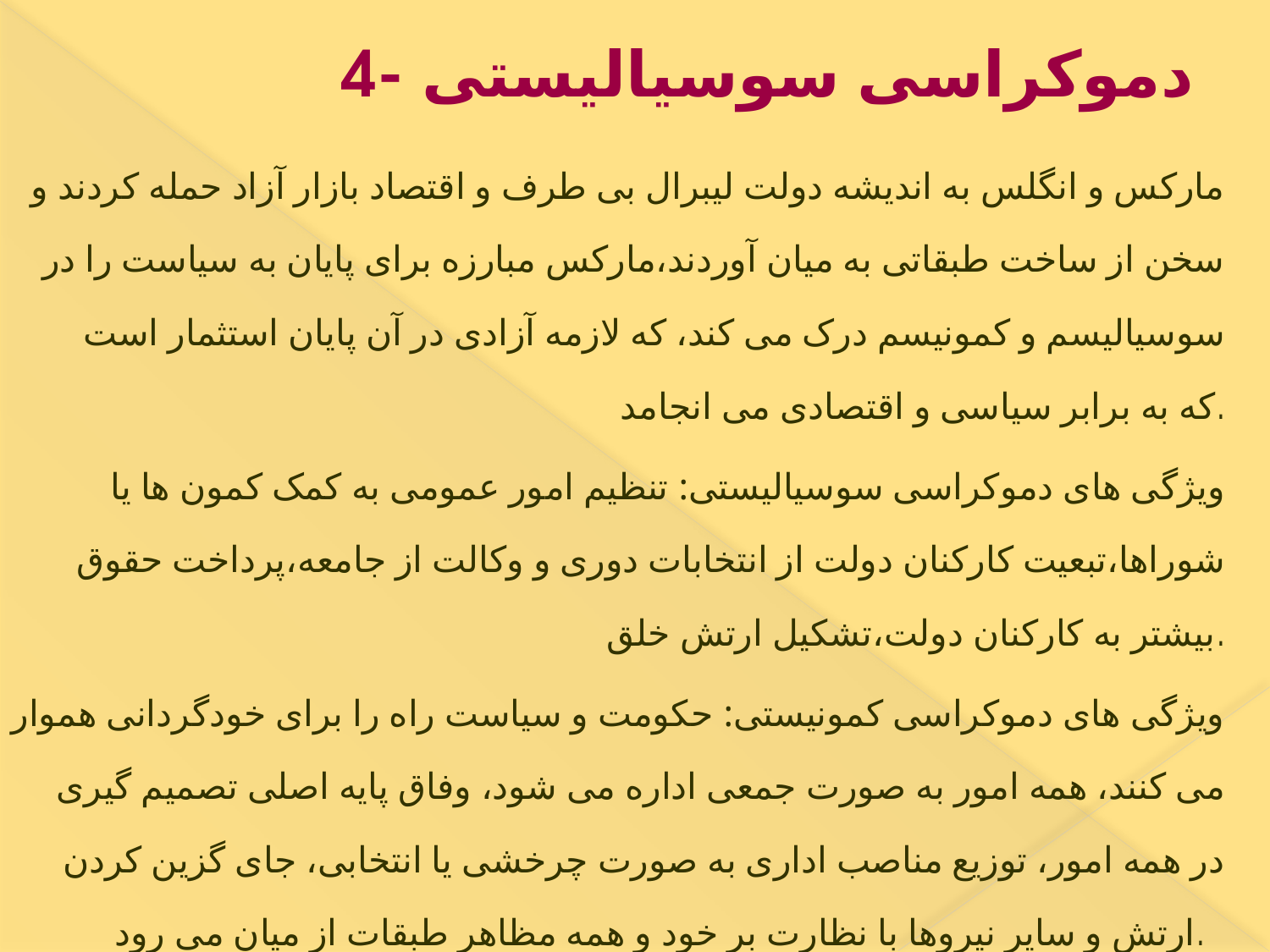

# 4- دموکراسی سوسیالیستی
مارکس و انگلس به اندیشه دولت لیبرال بی طرف و اقتصاد بازار آزاد حمله کردند و سخن از ساخت طبقاتی به میان آوردند،مارکس مبارزه برای پایان به سیاست را در سوسیالیسم و کمونیسم درک می کند، که لازمه آزادی در آن پایان استثمار است که به برابر سیاسی و اقتصادی می انجامد.
ویژگی های دموکراسی سوسیالیستی: تنظیم امور عمومی به کمک کمون ها یا شوراها،تبعیت کارکنان دولت از انتخابات دوری و وکالت از جامعه،پرداخت حقوق بیشتر به کارکنان دولت،تشکیل ارتش خلق.
ویژگی های دموکراسی کمونیستی: حکومت و سیاست راه را برای خودگردانی هموار می کنند، همه امور به صورت جمعی اداره می شود، وفاق پایه اصلی تصمیم گیری در همه امور، توزیع مناصب اداری به صورت چرخشی یا انتخابی، جای گزین کردن ارتش و سایر نیروها با نظارت بر خود و همه مظاهر طبقات از میان می رود.